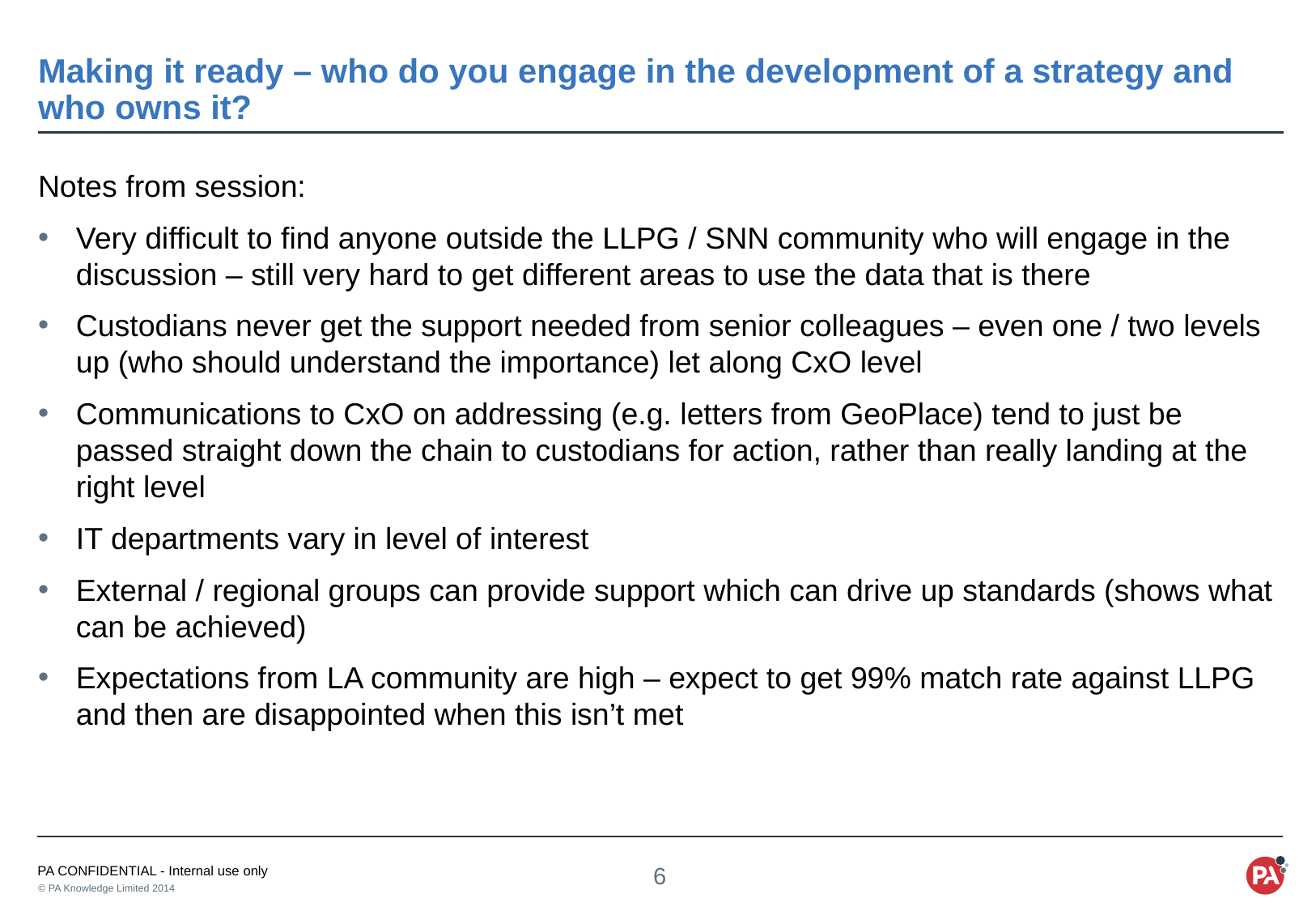

# Making it ready – who do you engage in the development of a strategy and who owns it?
Notes from session:
Very difficult to find anyone outside the LLPG / SNN community who will engage in the discussion – still very hard to get different areas to use the data that is there
Custodians never get the support needed from senior colleagues – even one / two levels up (who should understand the importance) let along CxO level
Communications to CxO on addressing (e.g. letters from GeoPlace) tend to just be passed straight down the chain to custodians for action, rather than really landing at the right level
IT departments vary in level of interest
External / regional groups can provide support which can drive up standards (shows what can be achieved)
Expectations from LA community are high – expect to get 99% match rate against LLPG and then are disappointed when this isn’t met